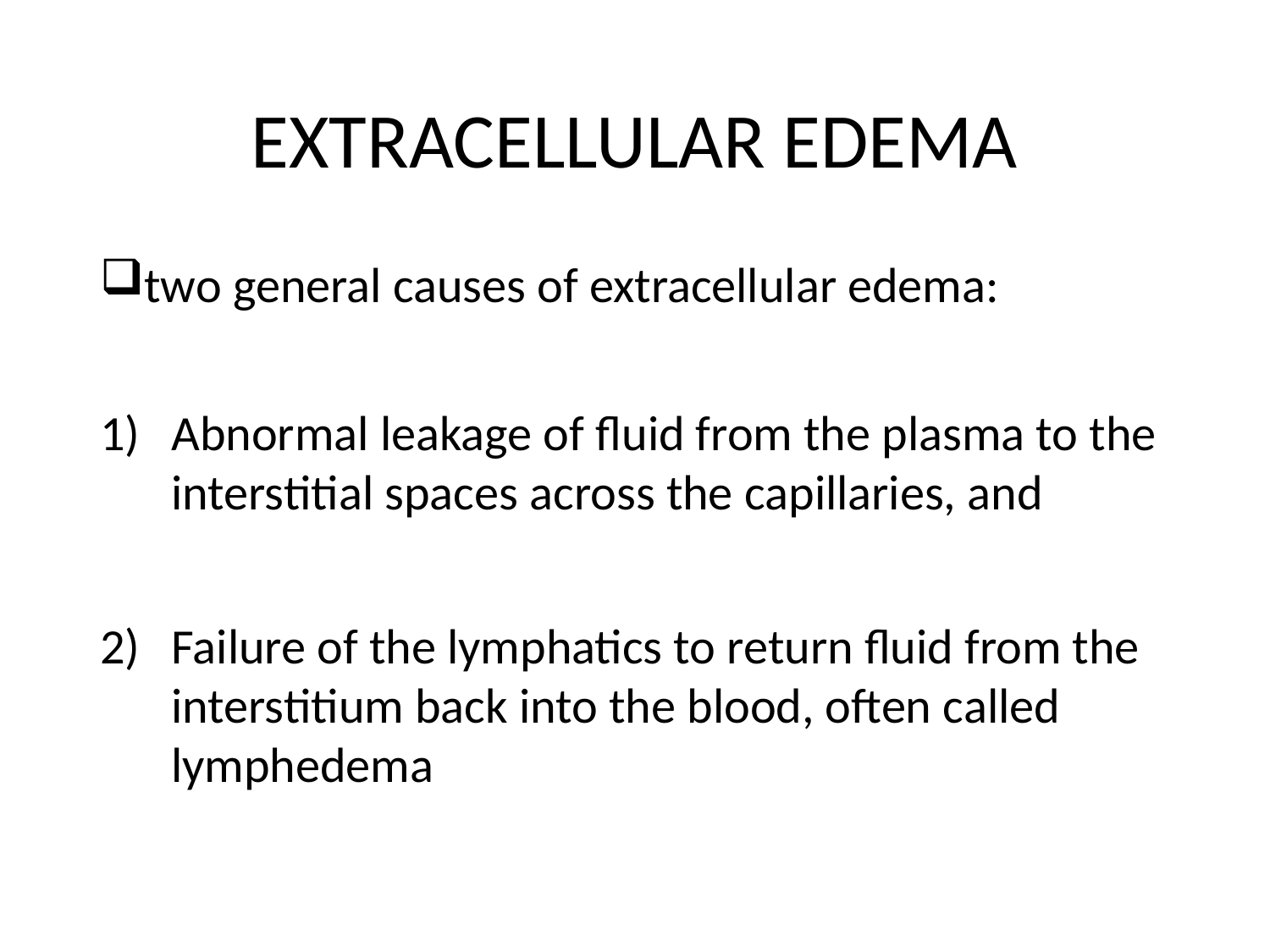

# EXTRACELLULAR EDEMA
two general causes of extracellular edema:

Abnormal leakage of fluid from the plasma to the interstitial spaces across the capillaries, and

Failure of the lymphatics to return fluid from the interstitium back into the blood, often called lymphedema